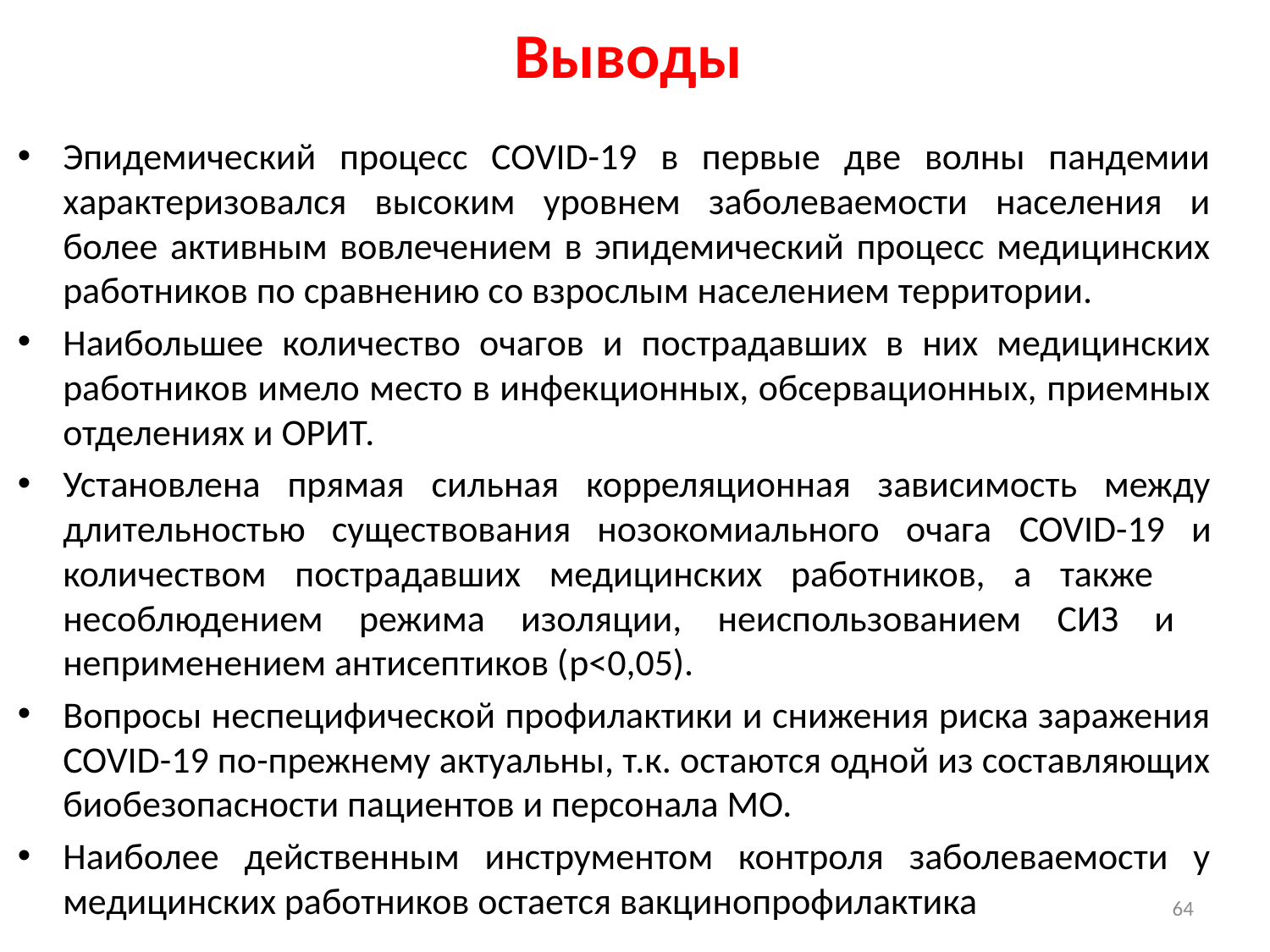

# Выводы
Эпидемический процесс COVID-19 в первые две волны пандемии характеризовался высоким уровнем заболеваемости населения и более активным вовлечением в эпидемический процесс медицинских работников по сравнению со взрослым населением территории.
Наибольшее количество очагов и пострадавших в них медицинских работников имело место в инфекционных, обсервационных, приемных отделениях и ОРИТ.
Установлена прямая сильная корреляционная зависимость между длительностью существования нозокомиального очага COVID-19 и количеством пострадавших медицинских работников, а также   несоблюдением режима изоляции, неиспользованием СИЗ и  неприменением антисептиков (p<0,05).
Вопросы неспецифической профилактики и снижения риска заражения COVID-19 по-прежнему актуальны, т.к. остаются одной из составляющих биобезопасности пациентов и персонала МО.
Наиболее действенным инструментом контроля заболеваемости у медицинских работников остается вакцинопрофилактика

64